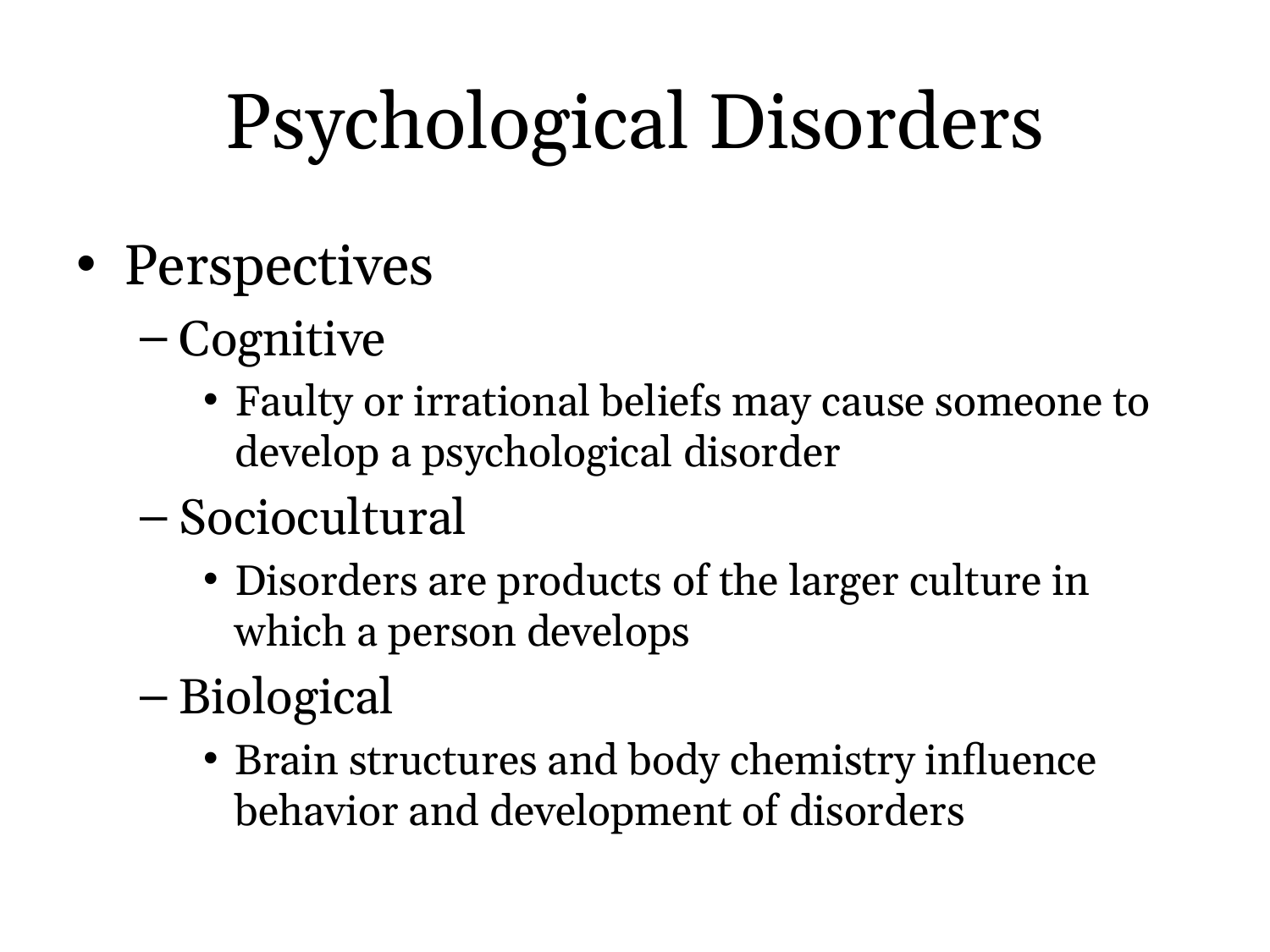

# Psychological Disorders
Perspectives
Cognitive
Faulty or irrational beliefs may cause someone to develop a psychological disorder
Sociocultural
Disorders are products of the larger culture in which a person develops
Biological
Brain structures and body chemistry influence behavior and development of disorders